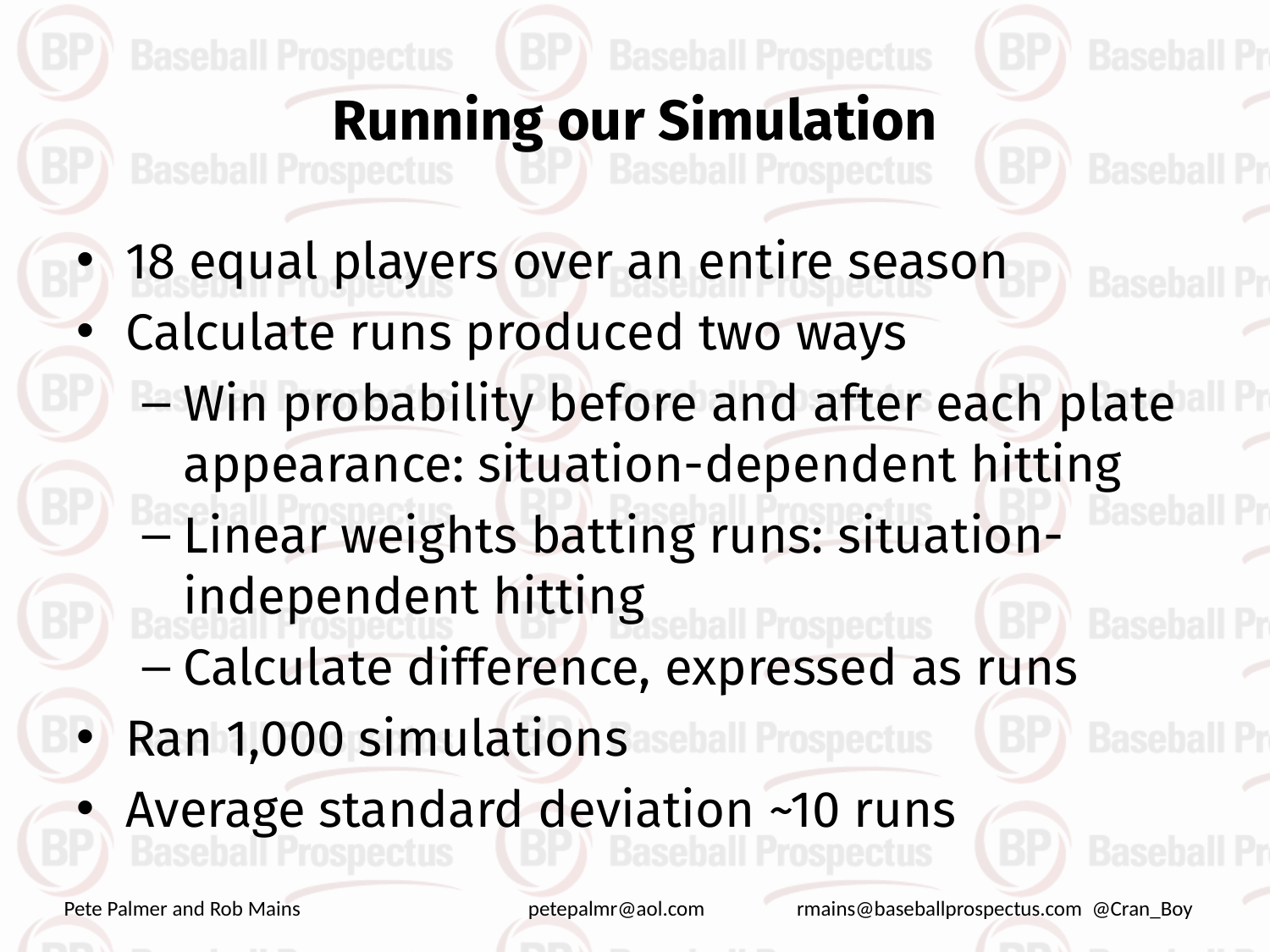

# Running our Simulation
18 equal players over an entire season
Calculate runs produced two ways
Win probability before and after each plate appearance: situation-dependent hitting
Linear weights batting runs: situation-independent hitting
Calculate difference, expressed as runs
Ran 1,000 simulations
Average standard deviation ~10 runs

Pete Palmer and Rob Mains                                               petepalmr@aol.com                   rmains@baseballprospectus.com  @Cran_Boy